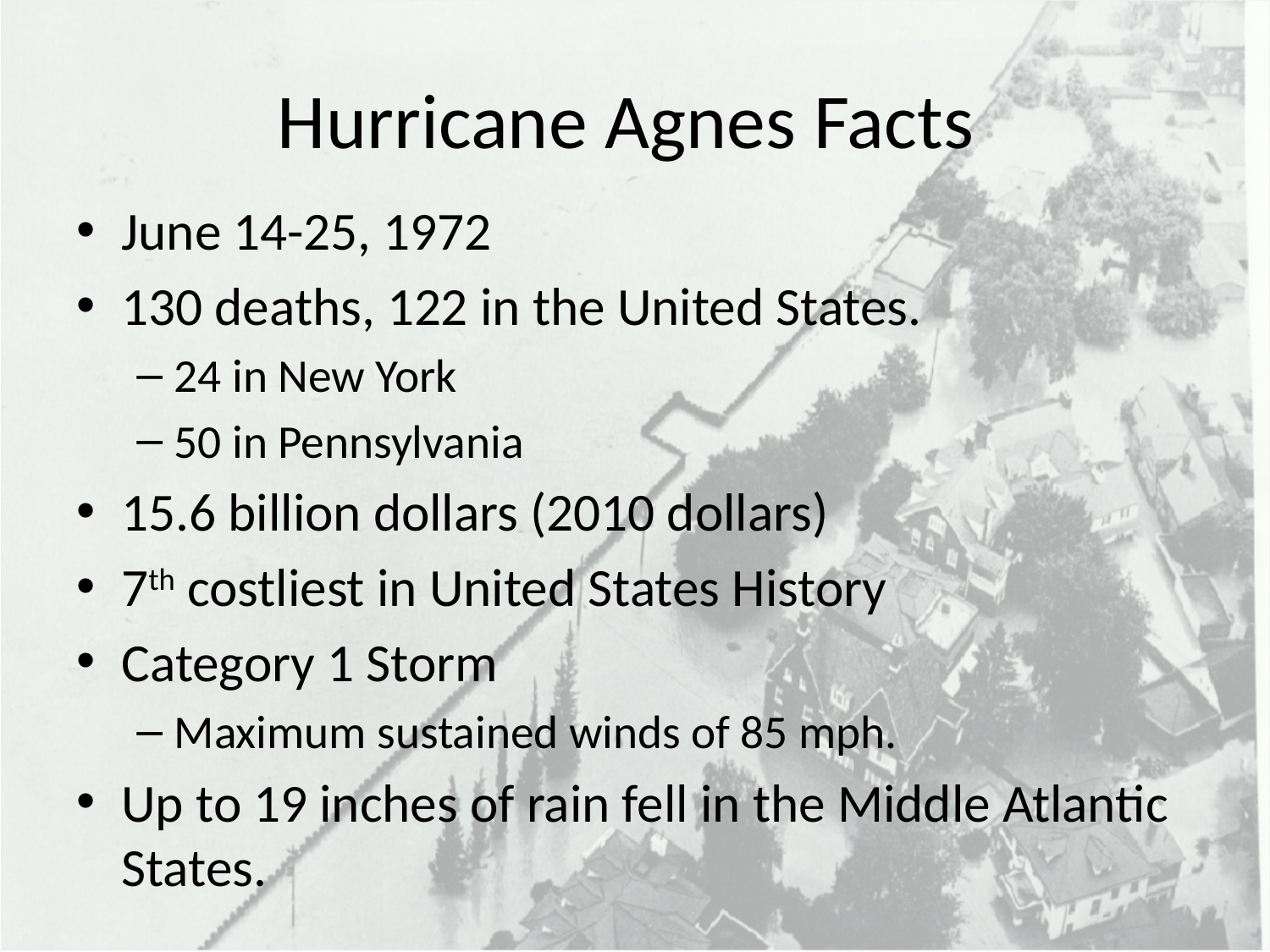

# Hurricane Agnes Facts
June 14-25, 1972
130 deaths, 122 in the United States.
24 in New York
50 in Pennsylvania
15.6 billion dollars (2010 dollars)
7th costliest in United States History
Category 1 Storm
Maximum sustained winds of 85 mph.
Up to 19 inches of rain fell in the Middle Atlantic States.